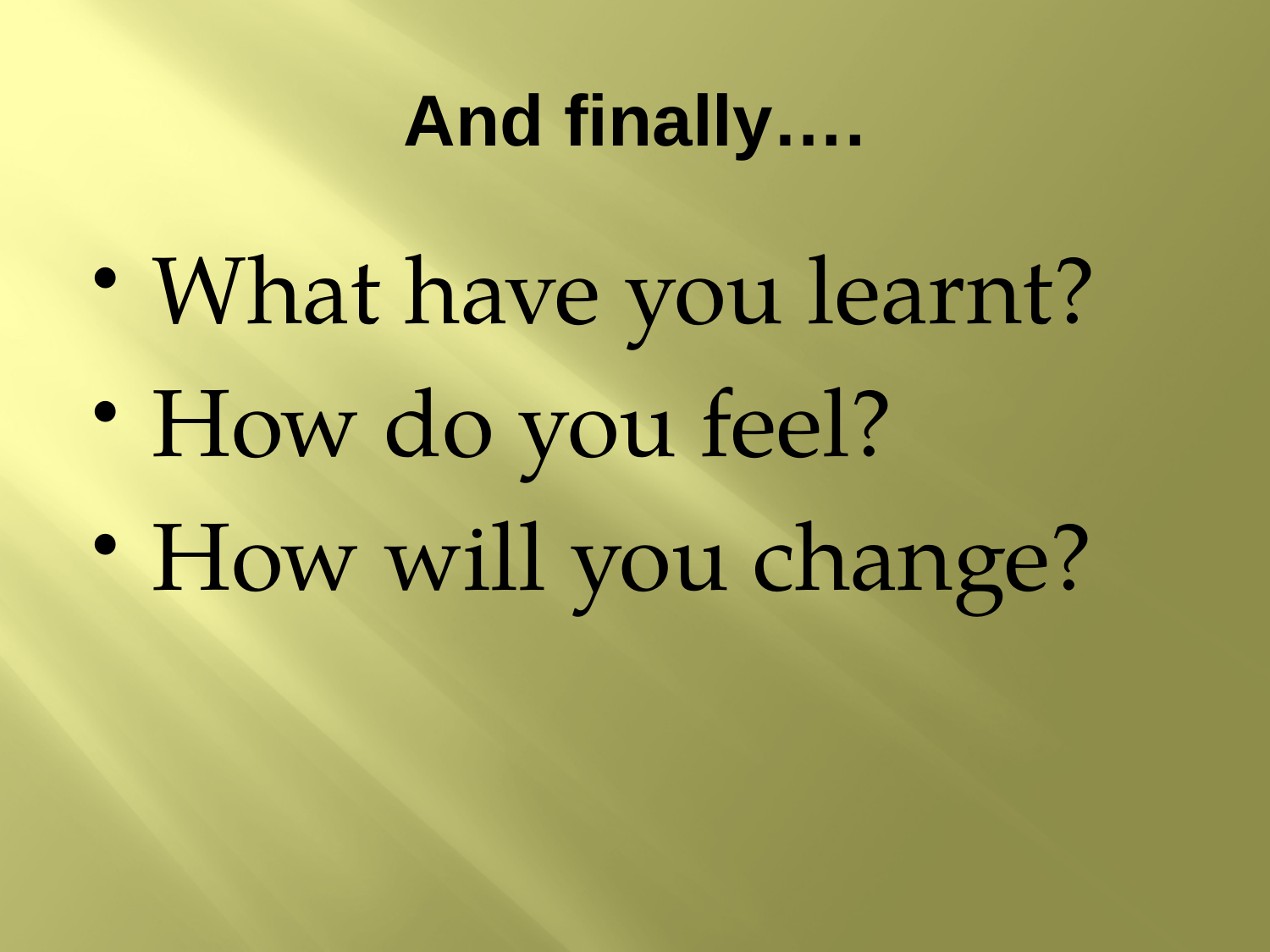

# And finally….
What have you learnt?
How do you feel?
How will you change?